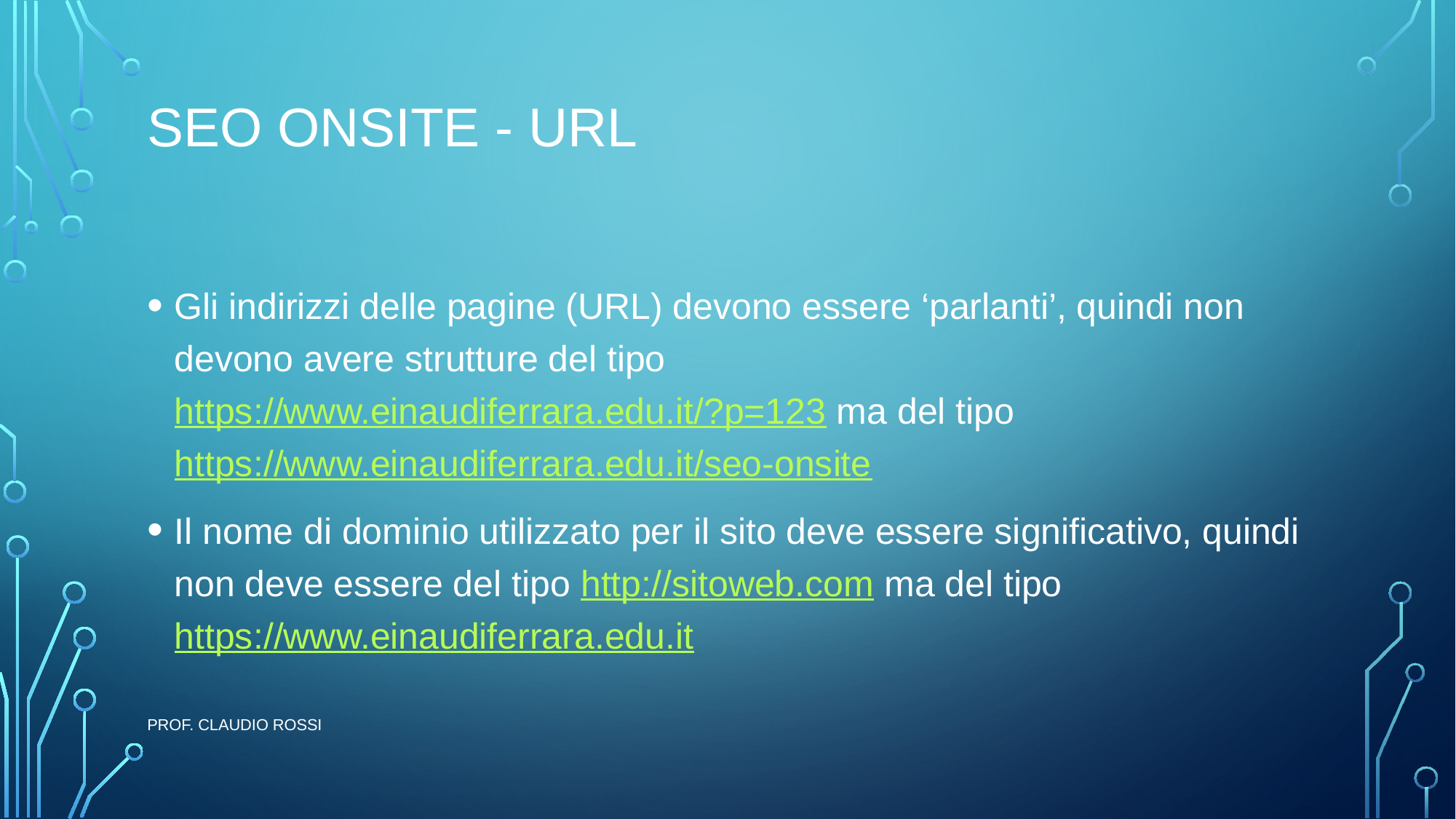

# Seo onsite - URL
Gli indirizzi delle pagine (URL) devono essere ‘parlanti’, quindi non devono avere strutture del tipo https://www.einaudiferrara.edu.it/?p=123 ma del tipo https://www.einaudiferrara.edu.it/seo-onsite
Il nome di dominio utilizzato per il sito deve essere significativo, quindi non deve essere del tipo http://sitoweb.com ma del tipo https://www.einaudiferrara.edu.it
prof. Claudio Rossi